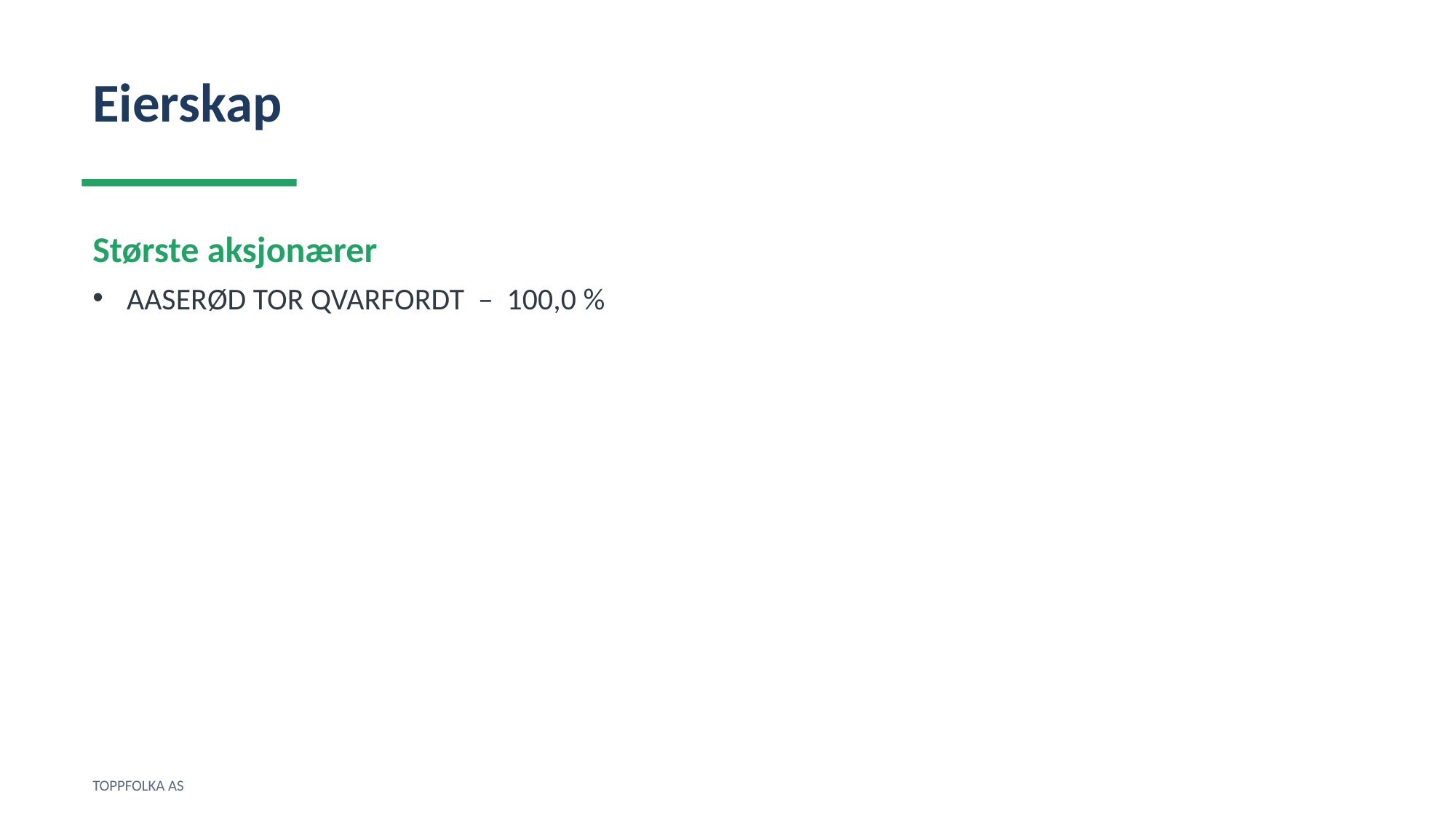

Eierskap

Største aksjonærer
AASERØD TOR QVARFORDT  –  100,0 %
TOPPFOLKA AS